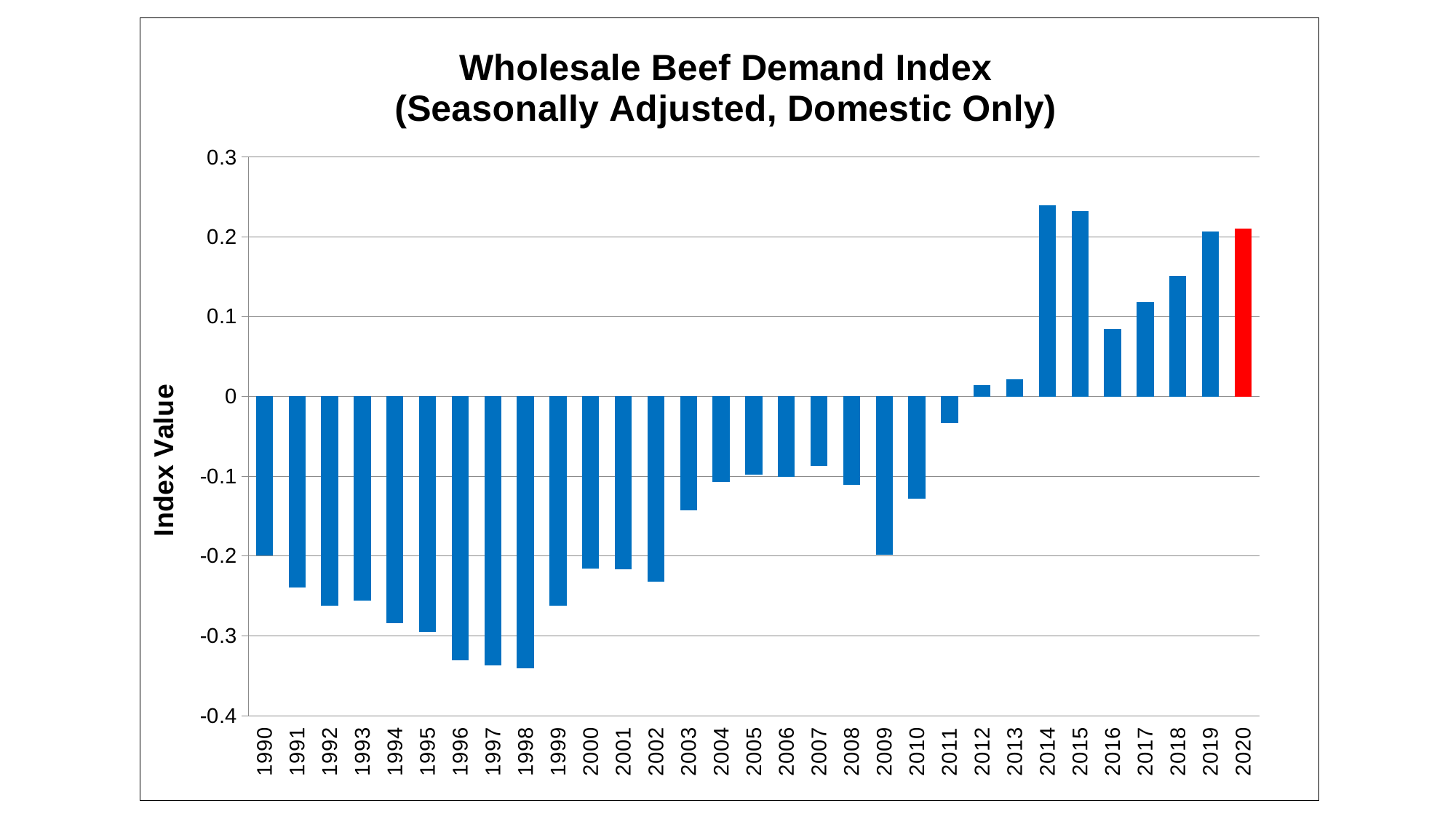

### Chart: Wholesale Beef Demand Index
(Seasonally Adjusted, Domestic Only)

| Category |  |
|---|---|
| 1990 | -0.199 |
| 1991 | -0.239 |
| 1992 | -0.262 |
| 1993 | -0.255 |
| 1994 | -0.284 |
| 1995 | -0.295 |
| 1996 | -0.33 |
| 1997 | -0.337 |
| 1998 | -0.34 |
| 1999 | -0.262 |
| 2000 | -0.215 |
| 2001 | -0.216 |
| 2002 | -0.232 |
| 2003 | -0.142 |
| 2004 | -0.107 |
| 2005 | -0.098 |
| 2006 | -0.1 |
| 2007 | -0.087 |
| 2008 | -0.11 |
| 2009 | -0.198 |
| 2010 | -0.128 |
| 2011 | -0.033 |
| 2012 | 0.014 |
| 2013 | 0.021 |
| 2014 | 0.239 |
| 2015 | 0.232 |
| 2016 | 0.084 |
| 2017 | 0.118 |
| 2018 | 0.151 |
| 2019 | 0.206 |
| 2020 | 0.21 |